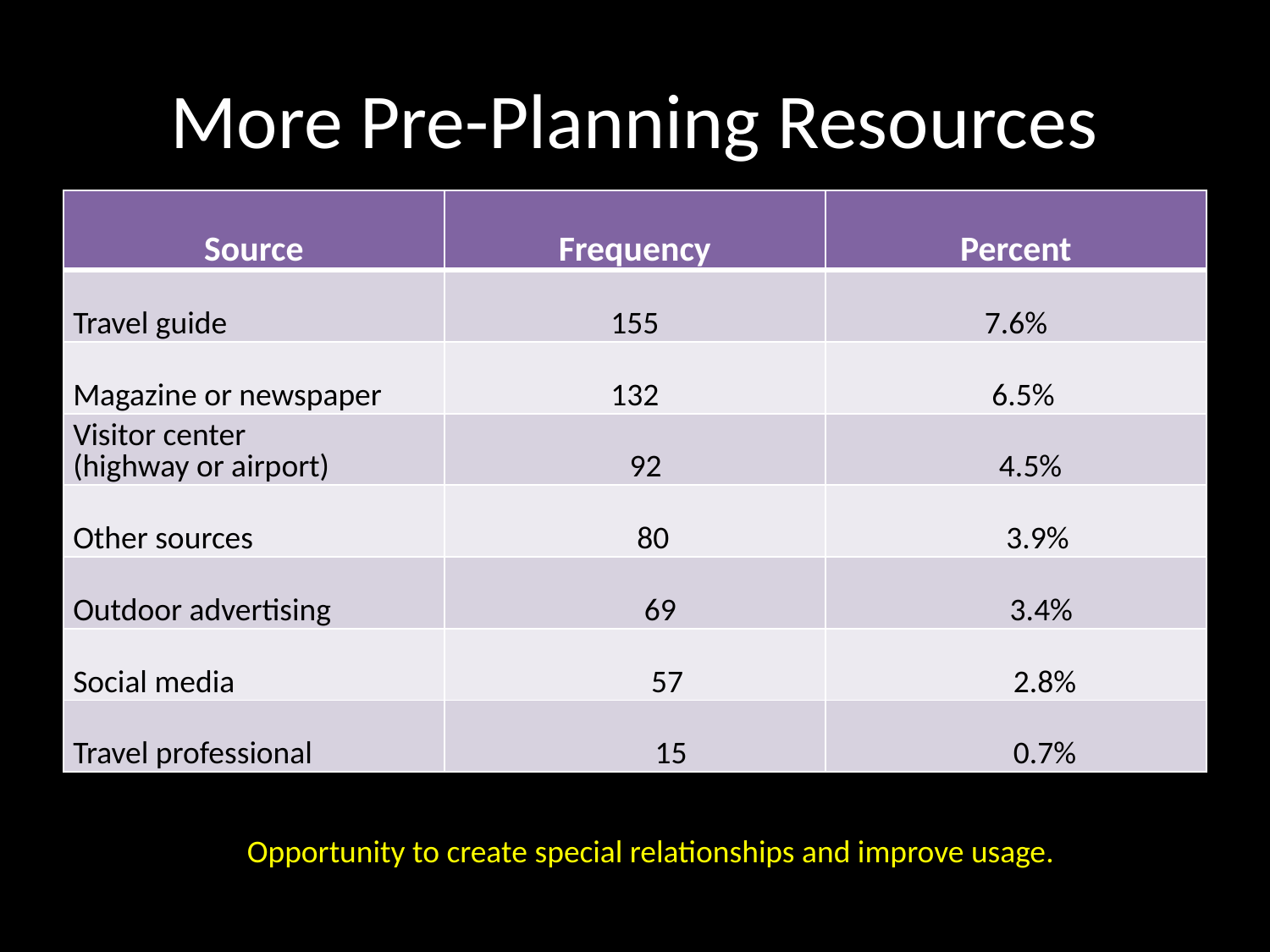

# More Pre-Planning Resources
| Source | Frequency | Percent |
| --- | --- | --- |
| Travel guide | 155 | 7.6% |
| Magazine or newspaper | 132 | 6.5% |
| Visitor center (highway or airport) | 92 | 4.5% |
| Other sources | 80 | 3.9% |
| Outdoor advertising | 69 | 3.4% |
| Social media | 57 | 2.8% |
| Travel professional | 15 | 0.7% |
Opportunity to create special relationships and improve usage.